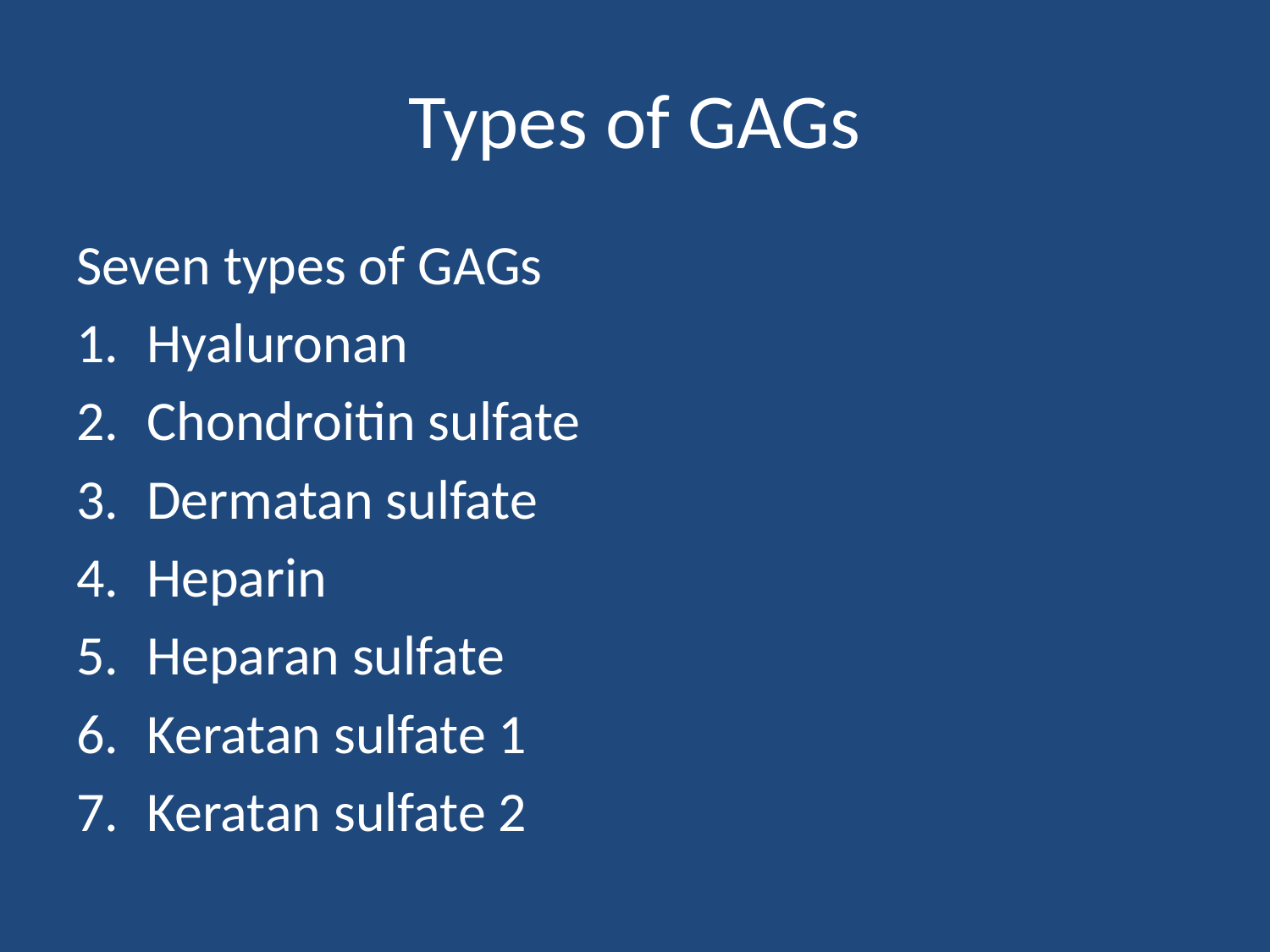

# Types of GAGs
Seven types of GAGs
Hyaluronan
Chondroitin sulfate
Dermatan sulfate
Heparin
Heparan sulfate
Keratan sulfate 1
Keratan sulfate 2